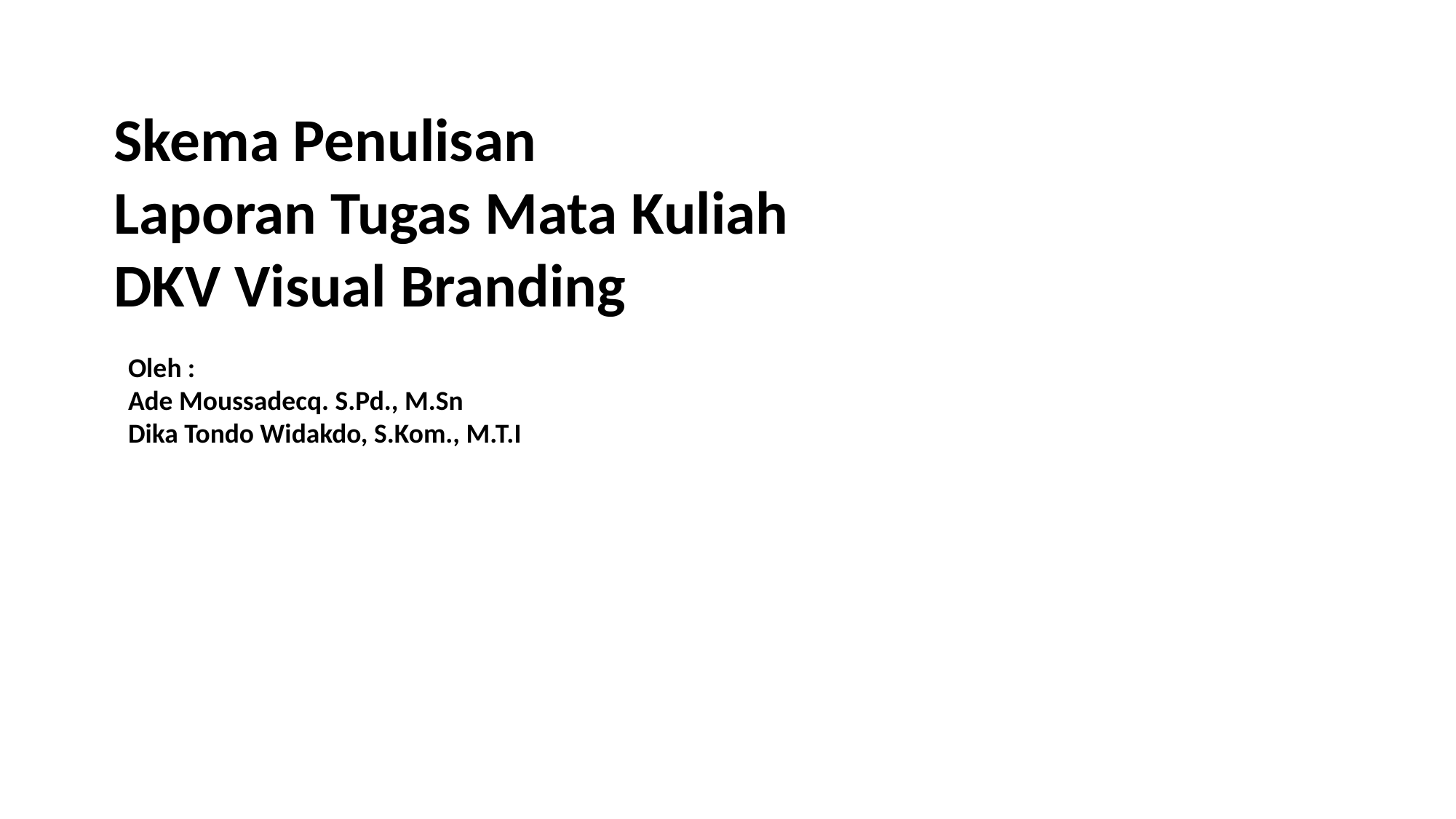

Skema Penulisan
Laporan Tugas Mata Kuliah
DKV Visual Branding
Oleh :
Ade Moussadecq. S.Pd., M.Sn
Dika Tondo Widakdo, S.Kom., M.T.I